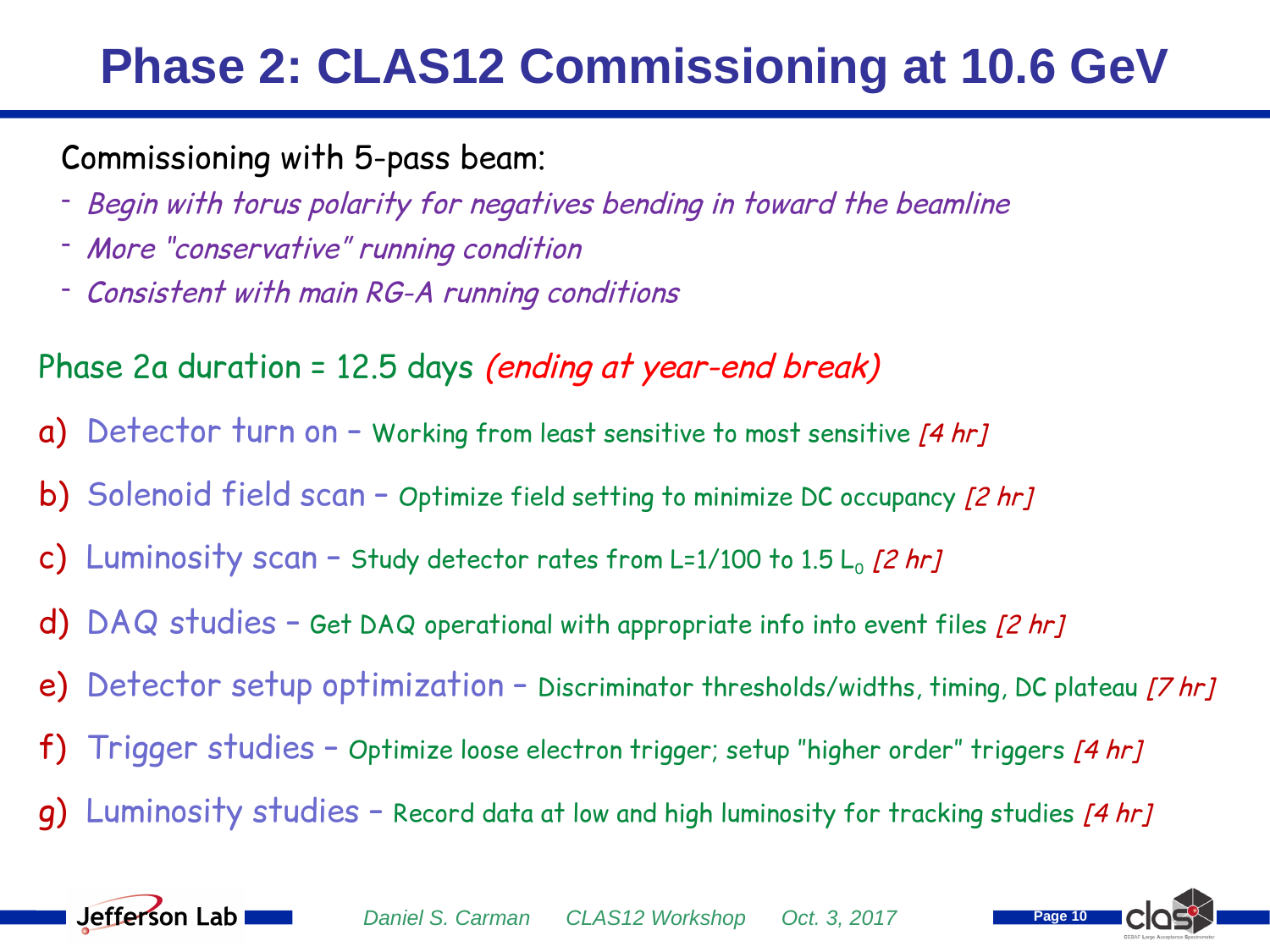

# Phase 2: CLAS12 Commissioning at 10.6 GeV
Commissioning with 5-pass beam:
Begin with torus polarity for negatives bending in toward the beamline
More “conservative” running condition
Consistent with main RG-A running conditions
Phase 2a duration = 12.5 days (ending at year-end break)
Detector turn on – Working from least sensitive to most sensitive [4 hr]
Solenoid field scan – Optimize field setting to minimize DC occupancy [2 hr]
Luminosity scan – Study detector rates from L=1/100 to 1.5 L0  [2 hr]
DAQ studies – Get DAQ operational with appropriate info into event files [2 hr]
Detector setup optimization – Discriminator thresholds/widths, timing, DC plateau [7 hr]
Trigger studies – Optimize loose electron trigger; setup ”higher order” triggers [4 hr]
Luminosity studies – Record data at low and high luminosity for tracking studies [4 hr]